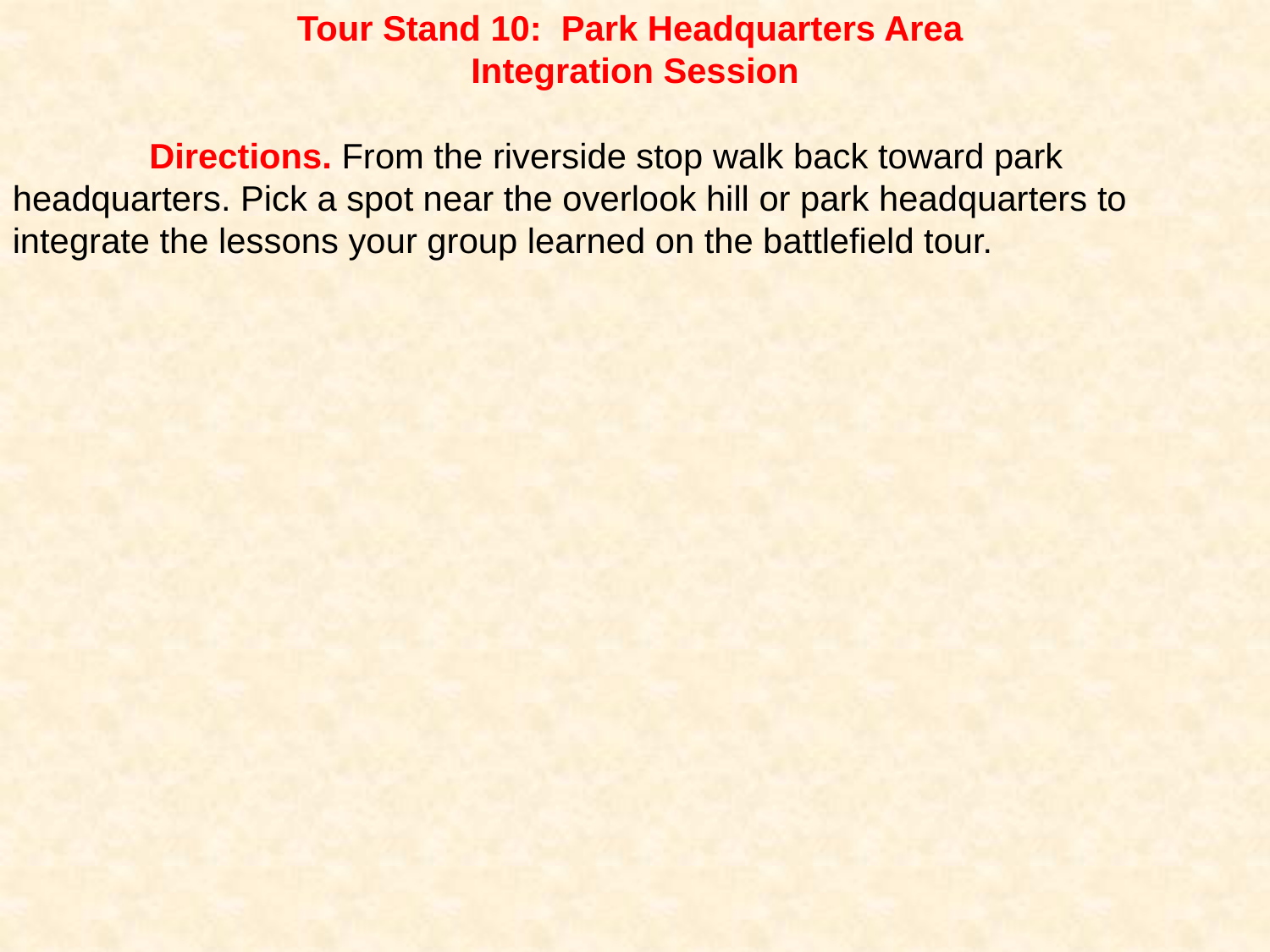

Tour Stand 10:  Park Headquarters Area
Integration Session

	 Directions. From the riverside stop walk back toward park headquarters. Pick a spot near the overlook hill or park headquarters to integrate the lessons your group learned on the battlefield tour.